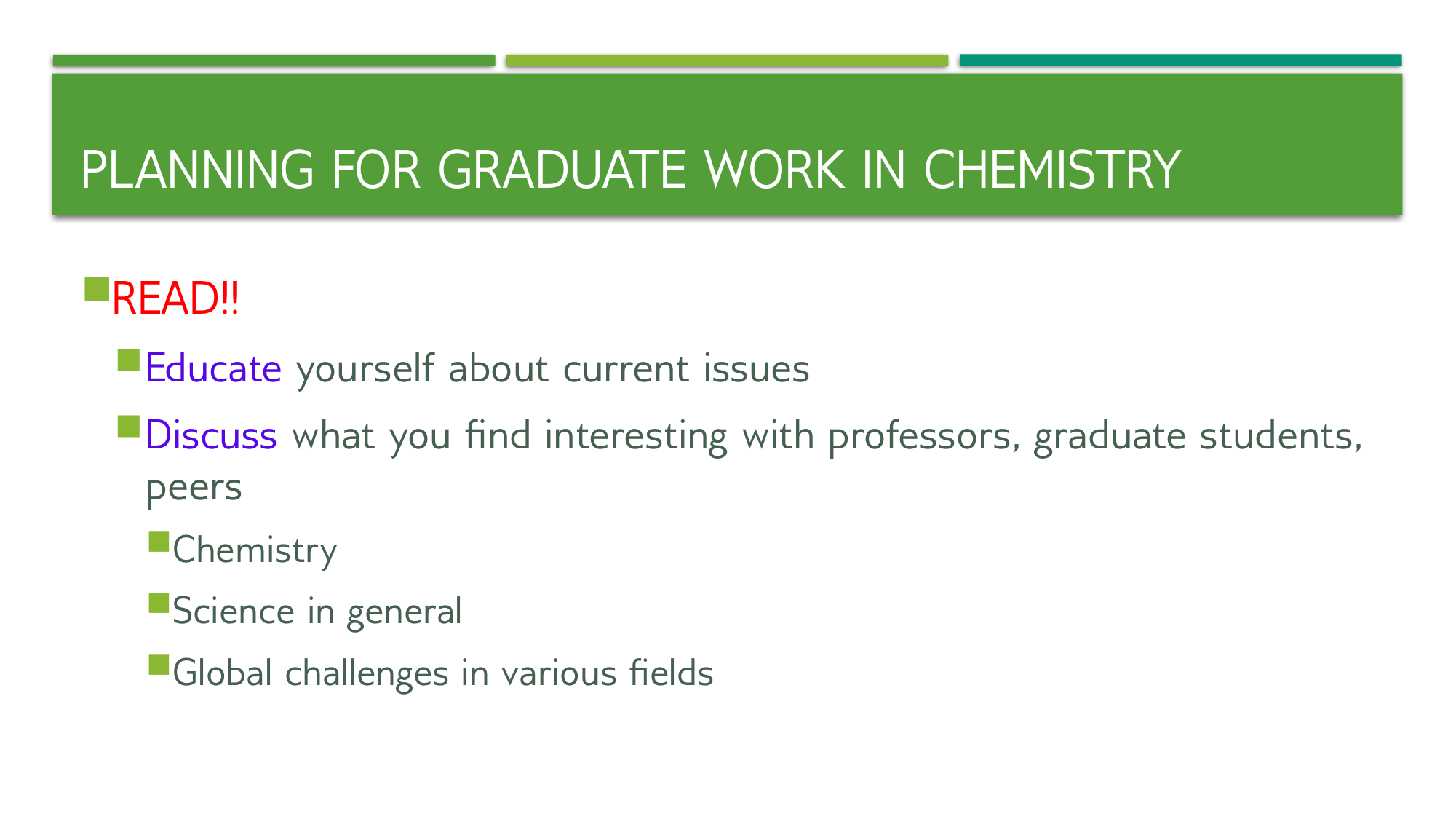

# Planning for graduate work in chemistry
READ!!
Educate yourself about current issues
Discuss what you find interesting with professors, graduate students, peers
Chemistry
Science in general
Global challenges in various fields